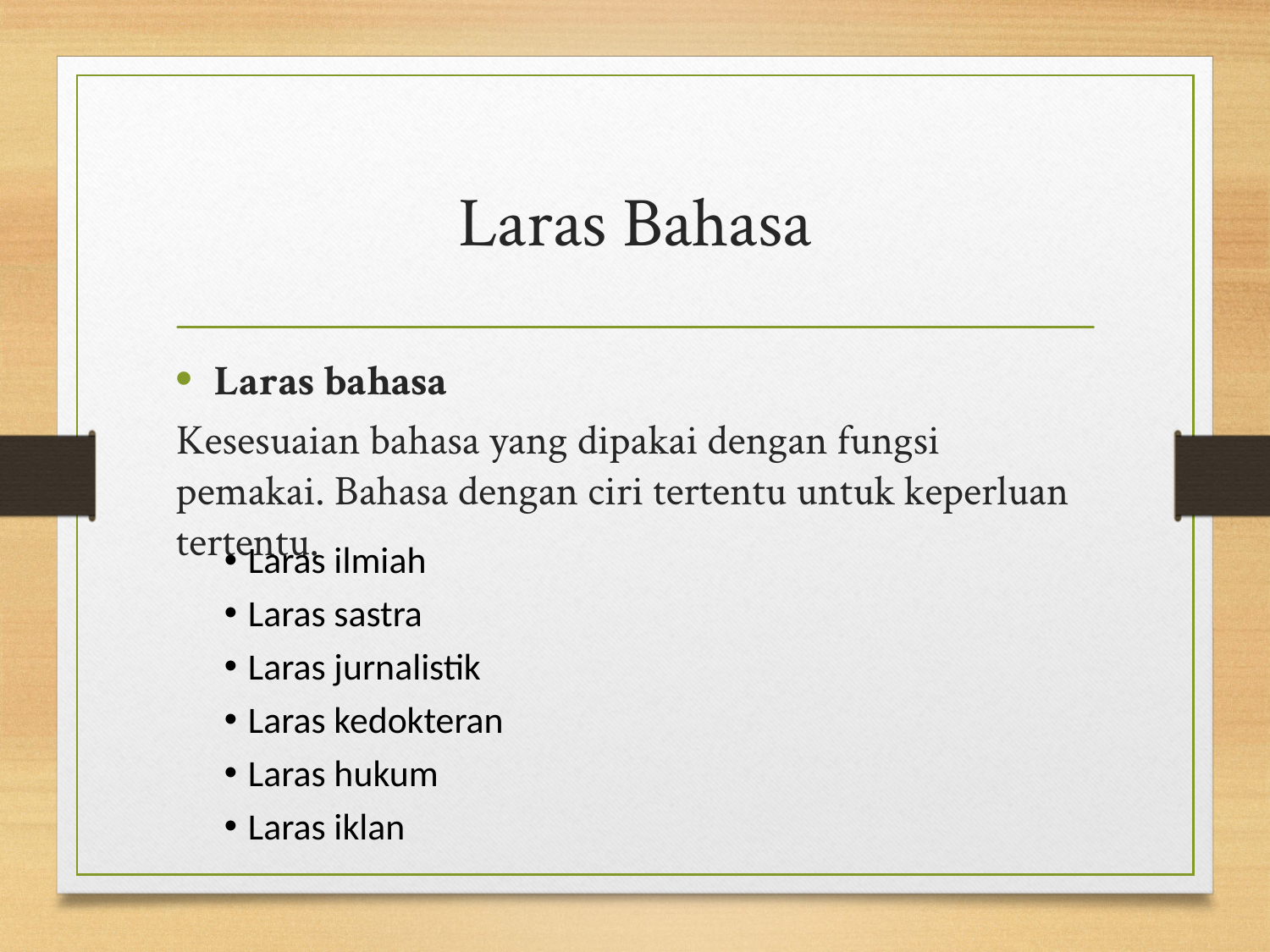

# Laras Bahasa
Laras bahasa
Kesesuaian bahasa yang dipakai dengan fungsi pemakai. Bahasa dengan ciri tertentu untuk keperluan tertentu.

Laras ilmiah
Laras sastra
Laras jurnalistik
Laras kedokteran
Laras hukum
Laras iklan